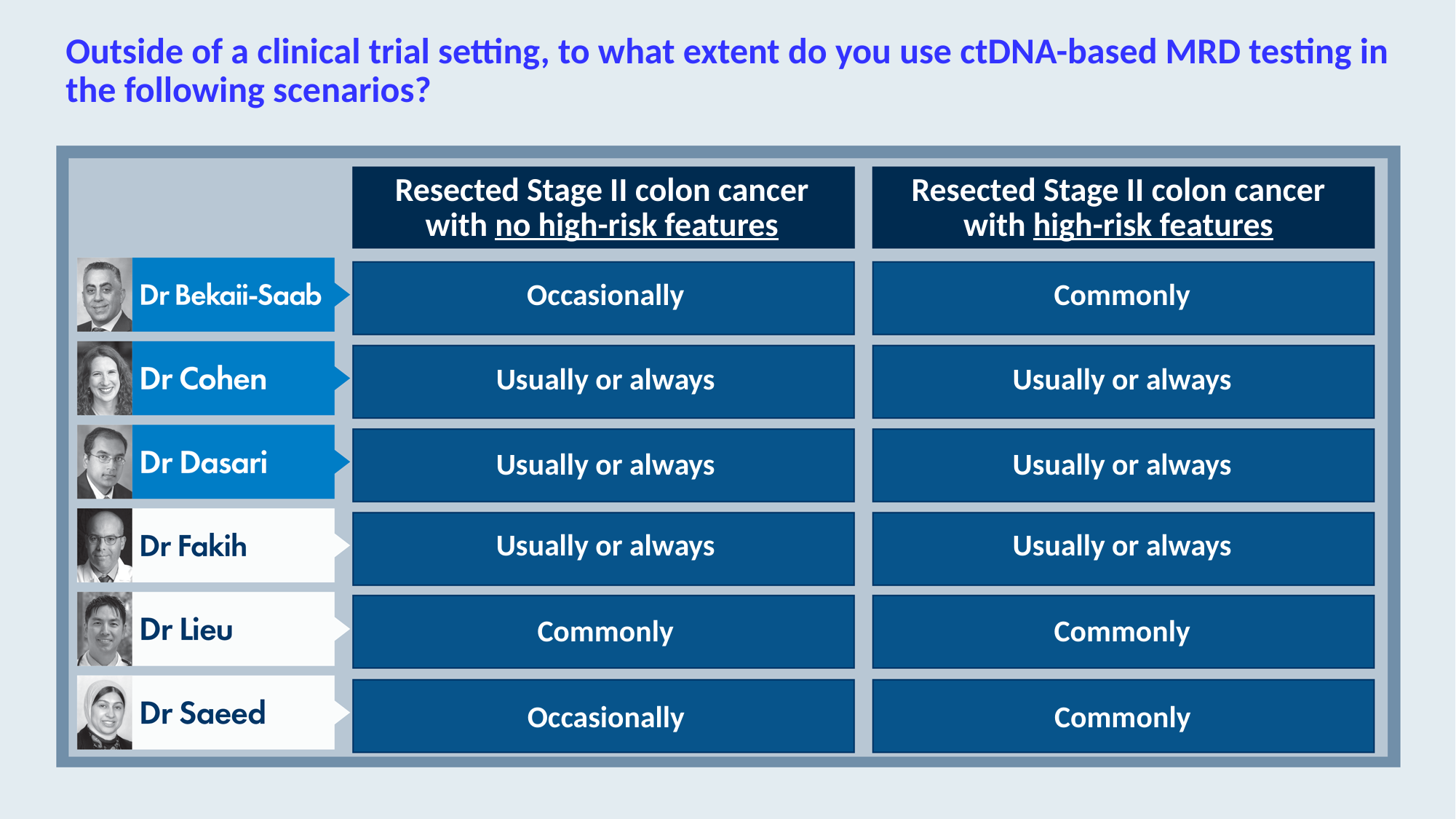

# Outside of a clinical trial setting, to what extent do you use ctDNA-based MRD testing in the following scenarios?
Resected Stage II colon cancer
with no high-risk features
Resected Stage II colon cancer
with high-risk features
Occasionally
Commonly
Usually or always
Usually or always
Usually or always
Usually or always
Usually or always
Usually or always
Commonly
Commonly
Occasionally
Commonly